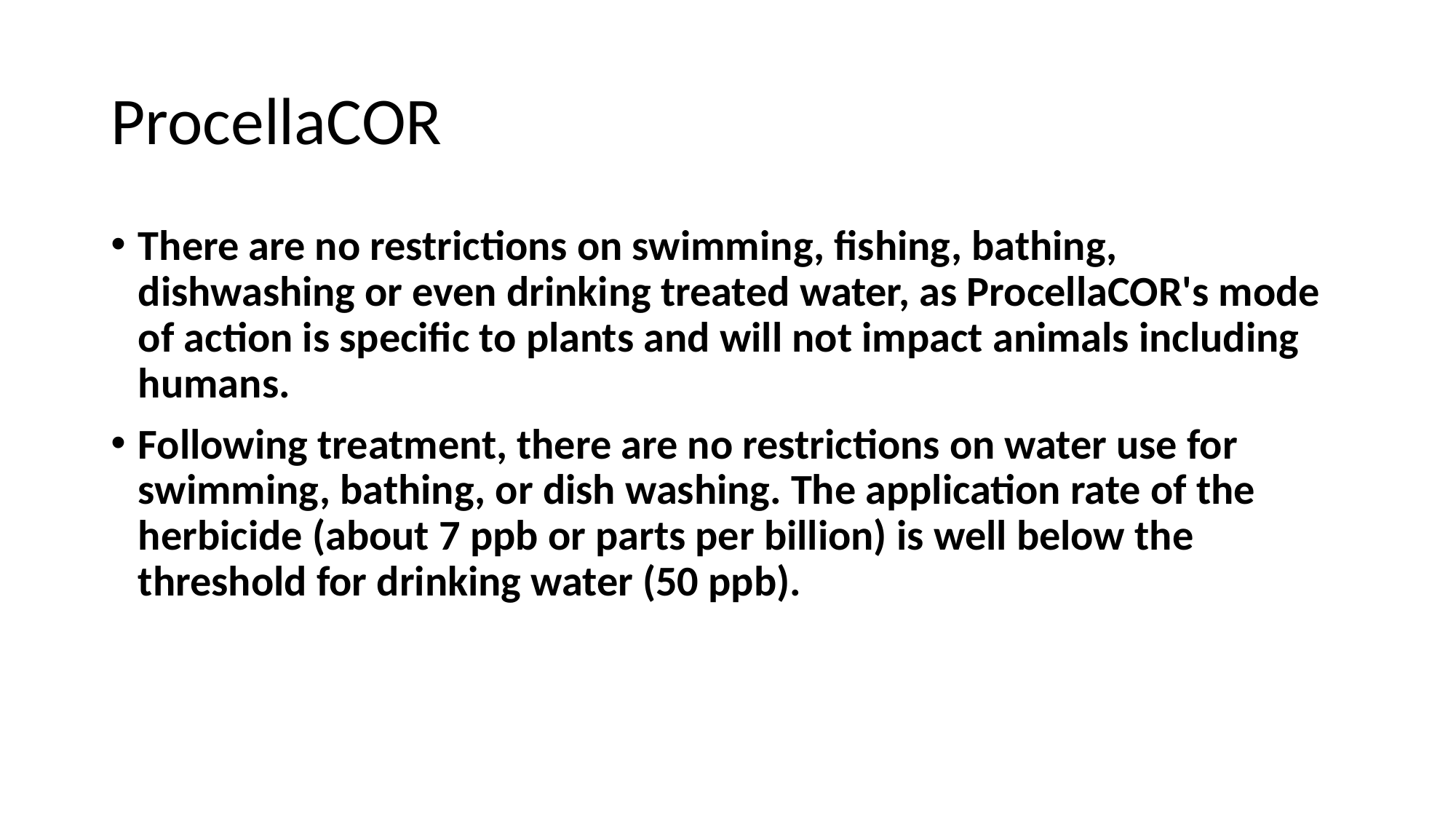

# ProcellaCOR
There are no restrictions on swimming, fishing, bathing, dishwashing or even drinking treated water, as ProcellaCOR's mode of action is specific to plants and will not impact animals including humans.
Following treatment, there are no restrictions on water use for swimming, bathing, or dish washing. The application rate of the herbicide (about 7 ppb or parts per billion) is well below the threshold for drinking water (50 ppb).